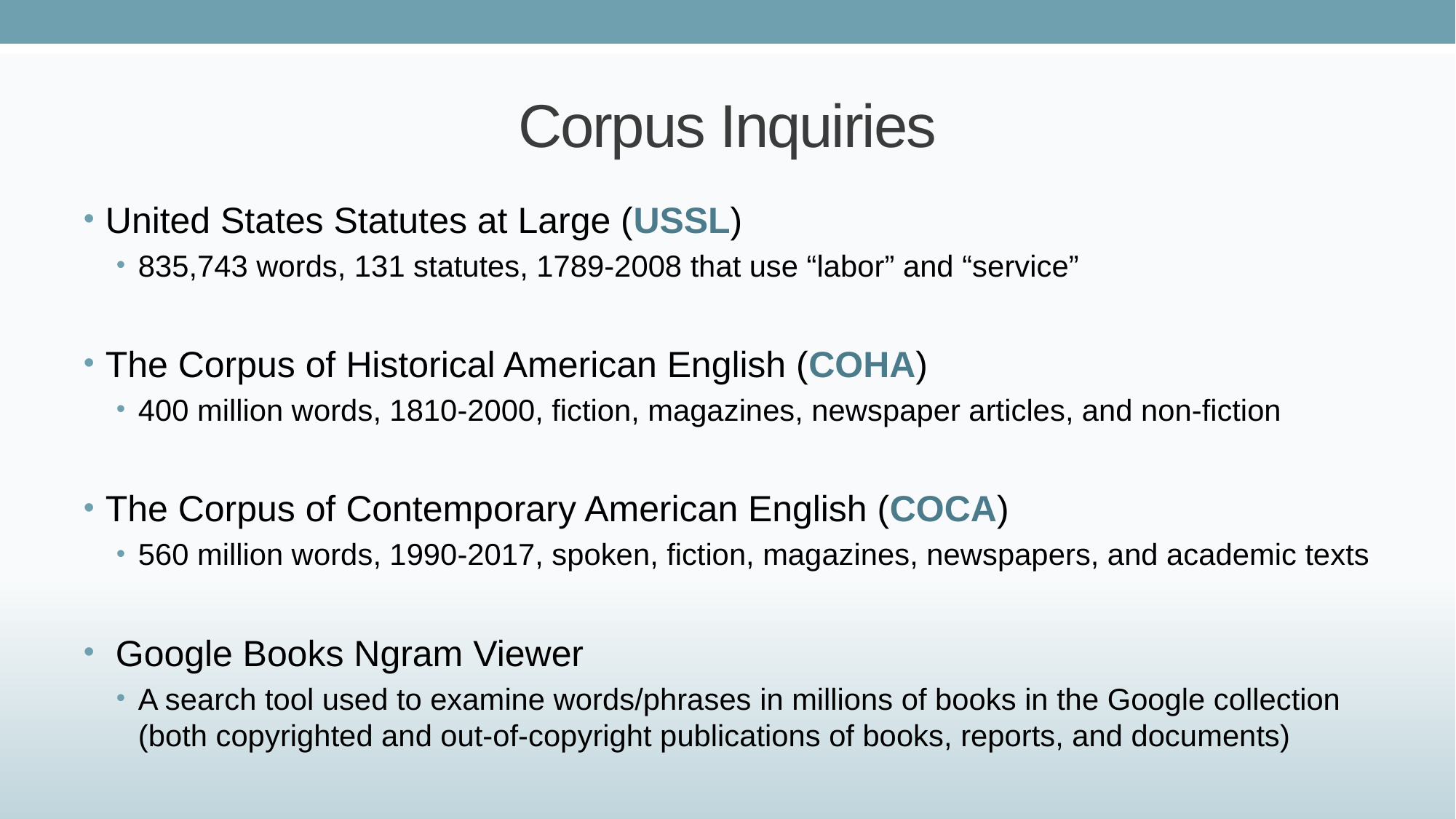

# Corpus Inquiries
United States Statutes at Large (USSL)
835,743 words, 131 statutes, 1789-2008 that use “labor” and “service”

The Corpus of Historical American English (COHA)
400 million words, 1810-2000, fiction, magazines, newspaper articles, and non-fiction

The Corpus of Contemporary American English (COCA)
560 million words, 1990-2017, spoken, fiction, magazines, newspapers, and academic texts

 Google Books Ngram Viewer
A search tool used to examine words/phrases in millions of books in the Google collection (both copyrighted and out-of-copyright publications of books, reports, and documents)